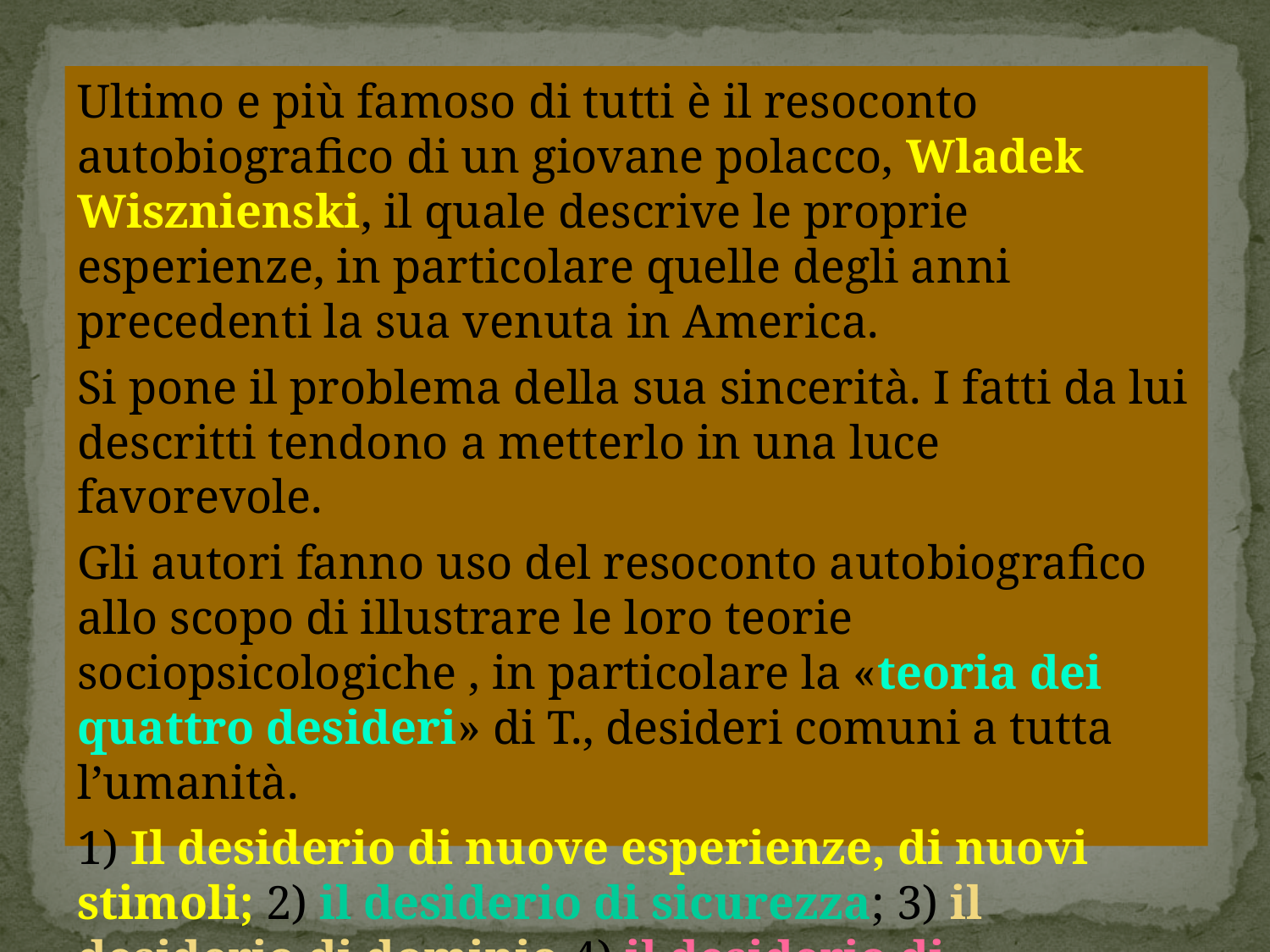

Ultimo e più famoso di tutti è il resoconto autobiografico di un giovane polacco, Wladek Wisznienski, il quale descrive le proprie esperienze, in particolare quelle degli anni precedenti la sua venuta in America.
Si pone il problema della sua sincerità. I fatti da lui descritti tendono a metterlo in una luce favorevole.
Gli autori fanno uso del resoconto autobiografico allo scopo di illustrare le loro teorie sociopsicologiche , in particolare la «teoria dei quattro desideri» di T., desideri comuni a tutta l’umanità.
1) Il desiderio di nuove esperienze, di nuovi stimoli; 2) il desiderio di sicurezza; 3) il desiderio di dominio 4) il desiderio di accettazione.